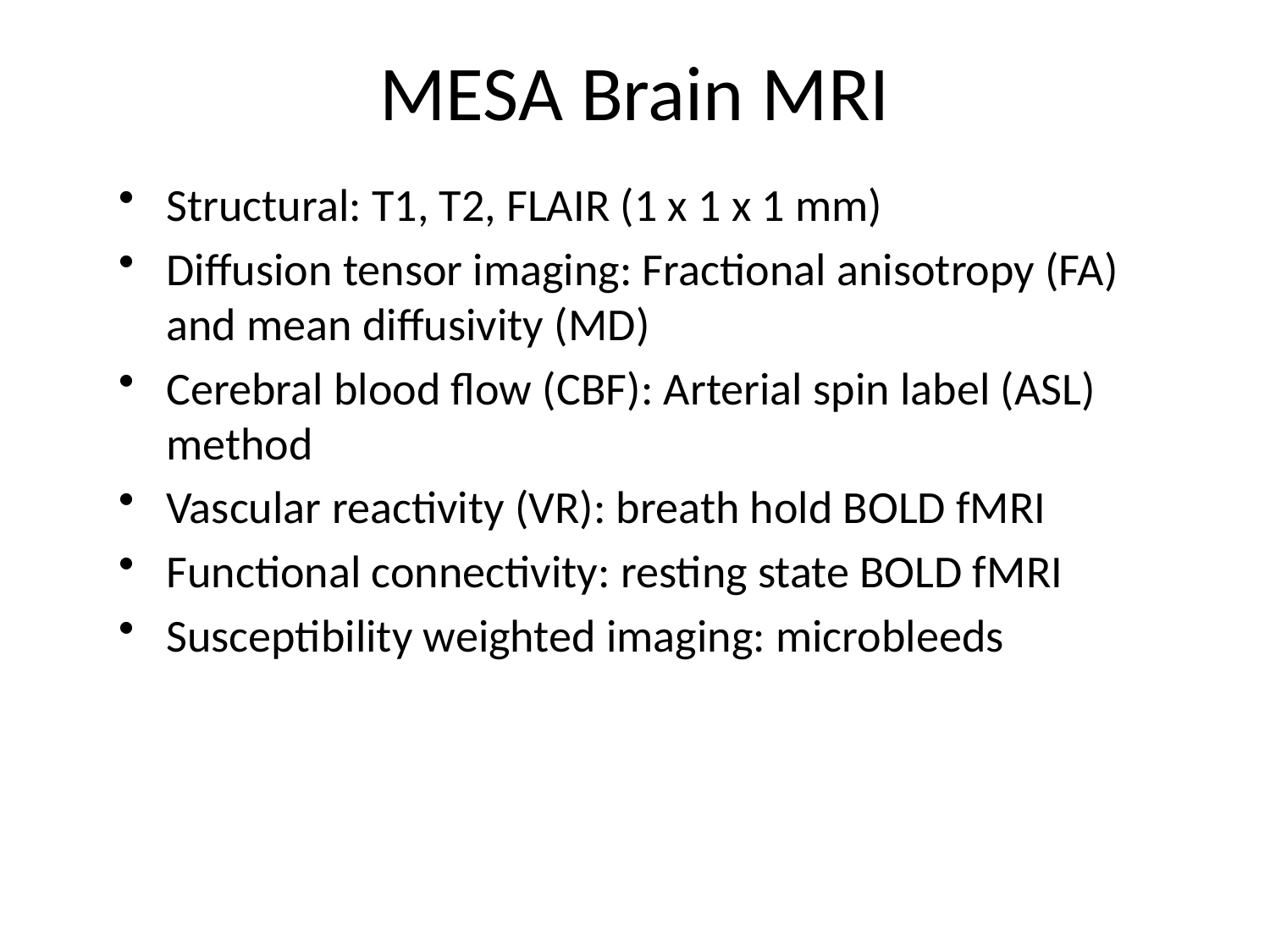

# MESA Brain MRI
Structural: T1, T2, FLAIR (1 x 1 x 1 mm)
Diffusion tensor imaging: Fractional anisotropy (FA) and mean diffusivity (MD)
Cerebral blood flow (CBF): Arterial spin label (ASL) method
Vascular reactivity (VR): breath hold BOLD fMRI
Functional connectivity: resting state BOLD fMRI
Susceptibility weighted imaging: microbleeds